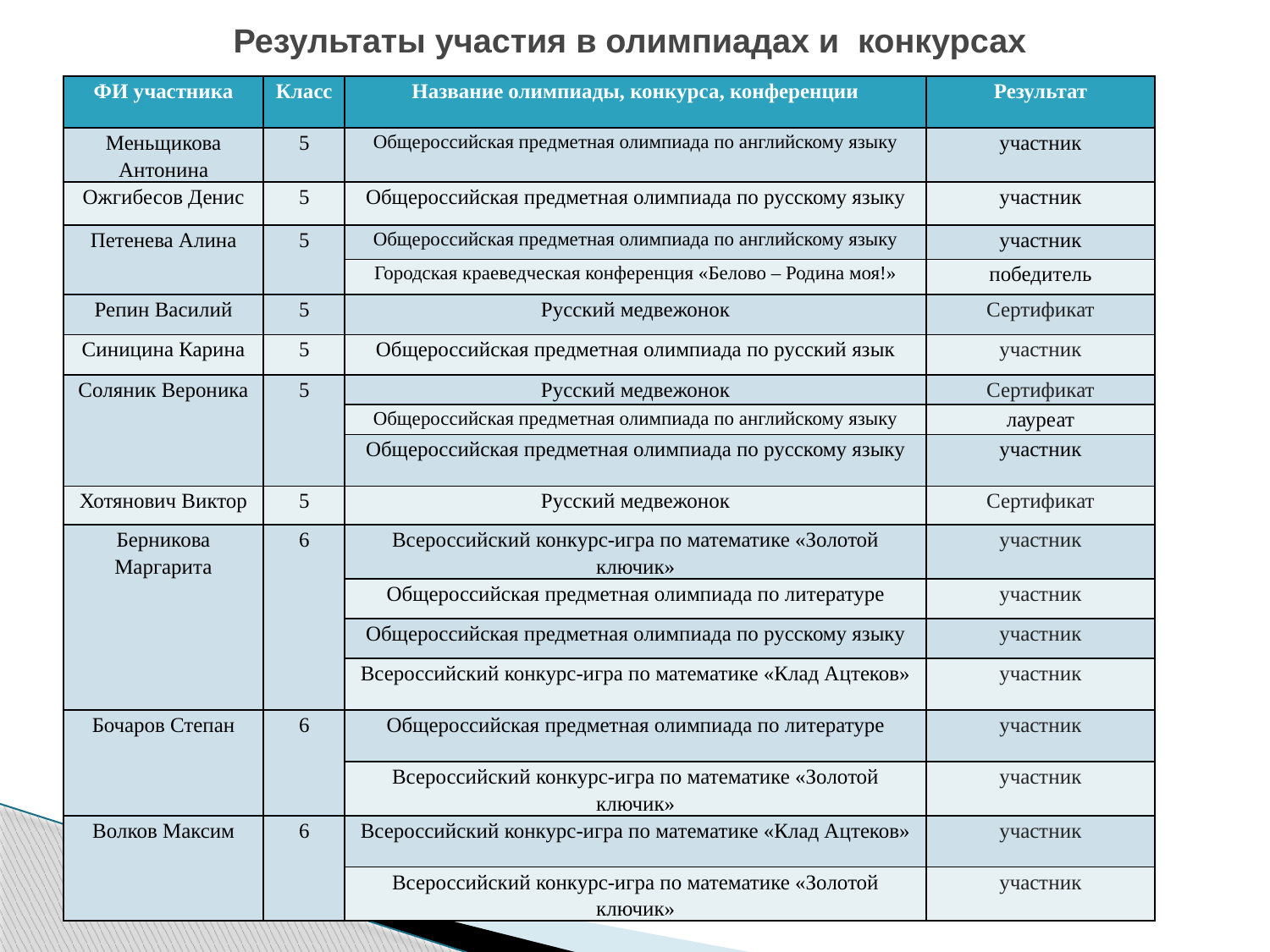

# Результаты участия в олимпиадах и  конкурсах
| ФИ участника | Класс | Название олимпиады, конкурса, конференции | Результат |
| --- | --- | --- | --- |
| Меньщикова Антонина | 5 | Общероссийская предметная олимпиада по английскому языку | участник |
| Ожгибесов Денис | 5 | Общероссийская предметная олимпиада по русскому языку | участник |
| Петенева Алина | 5 | Общероссийская предметная олимпиада по английскому языку | участник |
|  |  | Городская краеведческая конференция «Белово – Родина моя!» | победитель |
| Репин Василий | 5 | Русский медвежонок | Сертификат |
| Синицина Карина | 5 | Общероссийская предметная олимпиада по русский язык | участник |
| Соляник Вероника | 5 | Русский медвежонок | Сертификат |
|  |  | Общероссийская предметная олимпиада по английскому языку | лауреат |
|  |  | Общероссийская предметная олимпиада по русскому языку | участник |
| Хотянович Виктор | 5 | Русский медвежонок | Сертификат |
| Берникова Маргарита | 6 | Всероссийский конкурс-игра по математике «Золотой ключик» | участник |
|  |  | Общероссийская предметная олимпиада по литературе | участник |
|  |  | Общероссийская предметная олимпиада по русскому языку | участник |
|  |  | Всероссийский конкурс-игра по математике «Клад Ацтеков» | участник |
| Бочаров Степан | 6 | Общероссийская предметная олимпиада по литературе | участник |
|  |  | Всероссийский конкурс-игра по математике «Золотой ключик» | участник |
| Волков Максим | 6 | Всероссийский конкурс-игра по математике «Клад Ацтеков» | участник |
|  |  | Всероссийский конкурс-игра по математике «Золотой ключик» | участник |